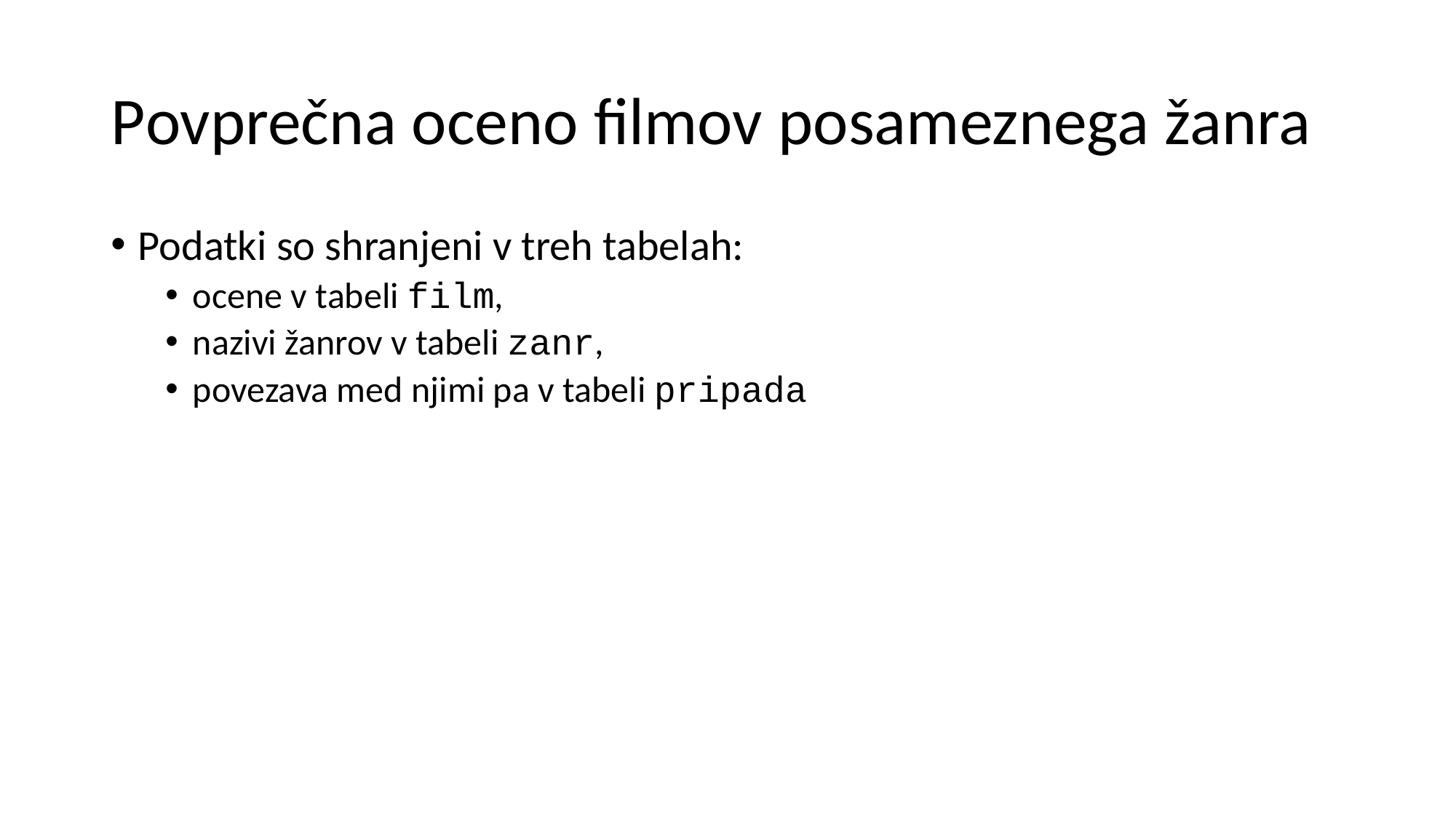

# Povprečna oceno filmov posameznega žanra
Podatki so shranjeni v treh tabelah:
ocene v tabeli film,
nazivi žanrov v tabeli zanr,
povezava med njimi pa v tabeli pripada